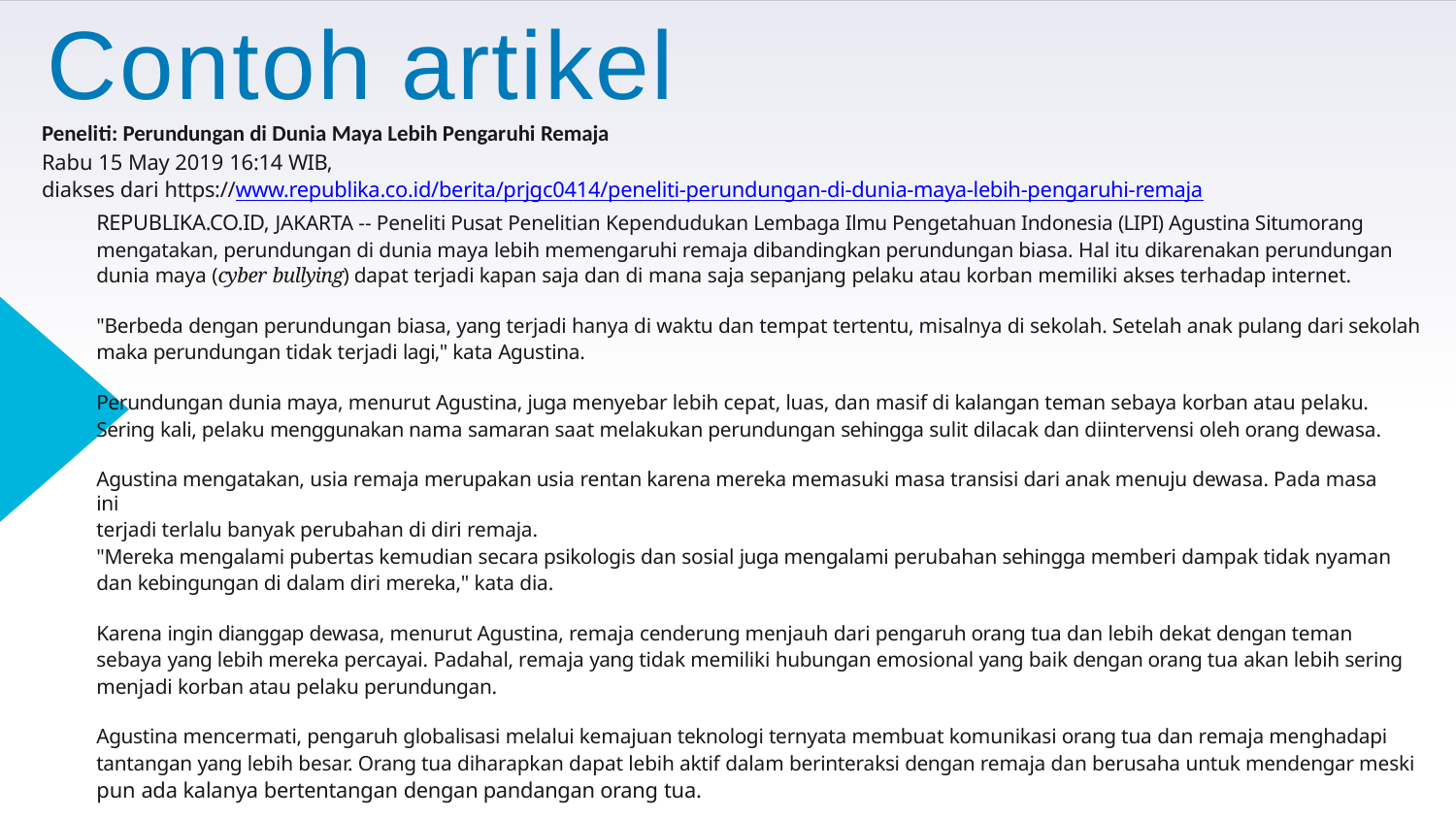

# Contoh artikel
Peneliti: Perundungan di Dunia Maya Lebih Pengaruhi Remaja
Rabu 15 May 2019 16:14 WIB,
diakses dari https://www.republika.co.id/berita/prjgc0414/peneliti-perundungan-di-dunia-maya-lebih-pengaruhi-remaja
REPUBLIKA.CO.ID, JAKARTA -- Peneliti Pusat Penelitian Kependudukan Lembaga Ilmu Pengetahuan Indonesia (LIPI) Agustina Situmorang  mengatakan, perundungan di dunia maya lebih memengaruhi remaja dibandingkan perundungan biasa. Hal itu dikarenakan perundungan
dunia maya (cyber bullying) dapat terjadi kapan saja dan di mana saja sepanjang pelaku atau korban memiliki akses terhadap internet.

"Berbeda dengan perundungan biasa, yang terjadi hanya di waktu dan tempat tertentu, misalnya di sekolah. Setelah anak pulang dari sekolah  maka perundungan tidak terjadi lagi," kata Agustina.

Perundungan dunia maya, menurut Agustina, juga menyebar lebih cepat, luas, dan masif di kalangan teman sebaya korban atau pelaku.  Sering kali, pelaku menggunakan nama samaran saat melakukan perundungan sehingga sulit dilacak dan diintervensi oleh orang dewasa.

Agustina mengatakan, usia remaja merupakan usia rentan karena mereka memasuki masa transisi dari anak menuju dewasa. Pada masa ini
terjadi terlalu banyak perubahan di diri remaja.
"Mereka mengalami pubertas kemudian secara psikologis dan sosial juga mengalami perubahan sehingga memberi dampak tidak nyaman  dan kebingungan di dalam diri mereka," kata dia.

Karena ingin dianggap dewasa, menurut Agustina, remaja cenderung menjauh dari pengaruh orang tua dan lebih dekat dengan teman  sebaya yang lebih mereka percayai. Padahal, remaja yang tidak memiliki hubungan emosional yang baik dengan orang tua akan lebih sering  menjadi korban atau pelaku perundungan.

Agustina mencermati, pengaruh globalisasi melalui kemajuan teknologi ternyata membuat komunikasi orang tua dan remaja menghadapi  tantangan yang lebih besar. Orang tua diharapkan dapat lebih aktif dalam berinteraksi dengan remaja dan berusaha untuk mendengar meski  pun ada kalanya bertentangan dengan pandangan orang tua.